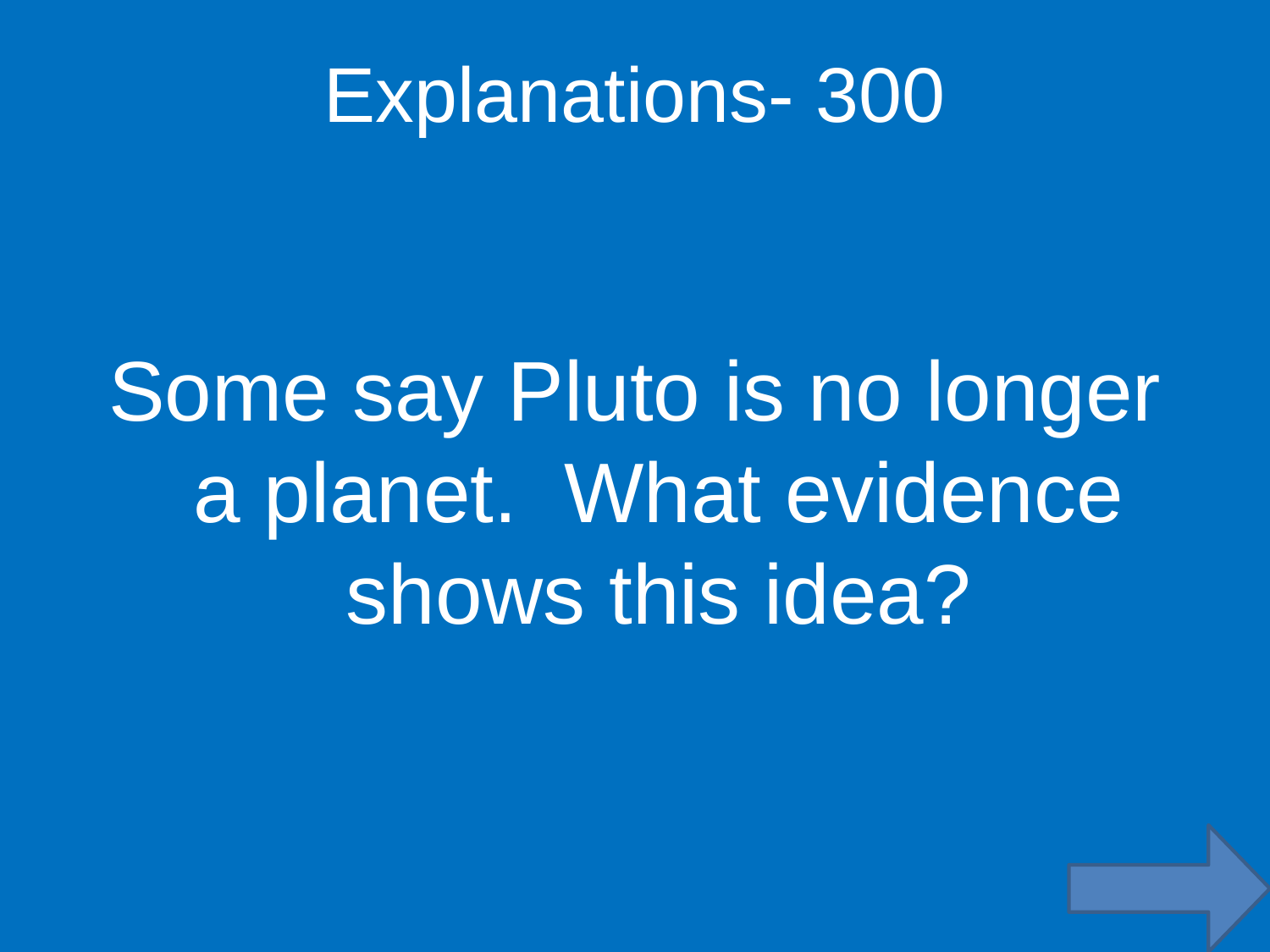

Explanations- 300

Some say Pluto is no longer a planet.  What evidence shows this idea?